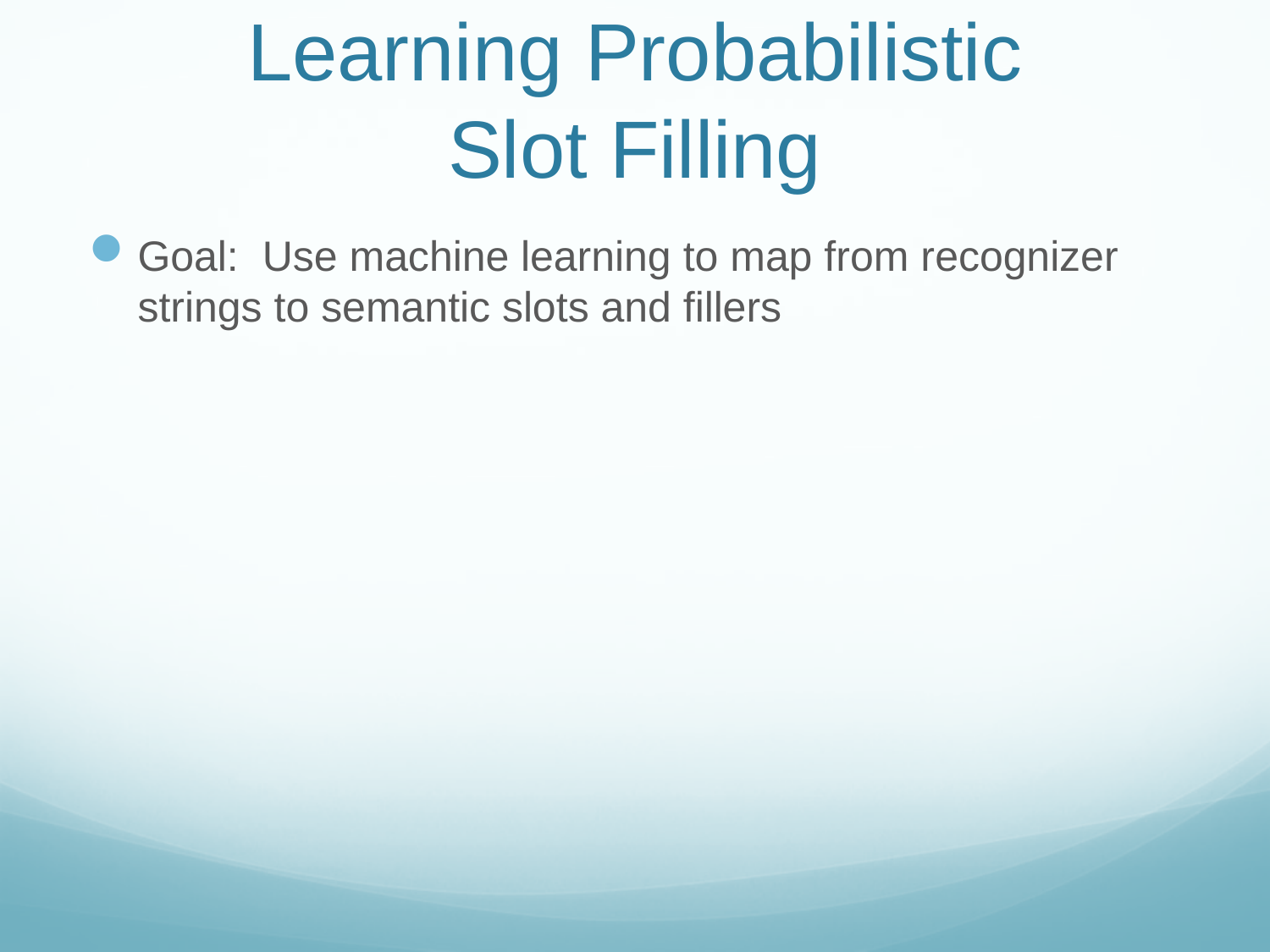

# Learning Probabilistic Slot Filling
Goal:  Use machine learning to map from recognizer strings to semantic slots and fillers